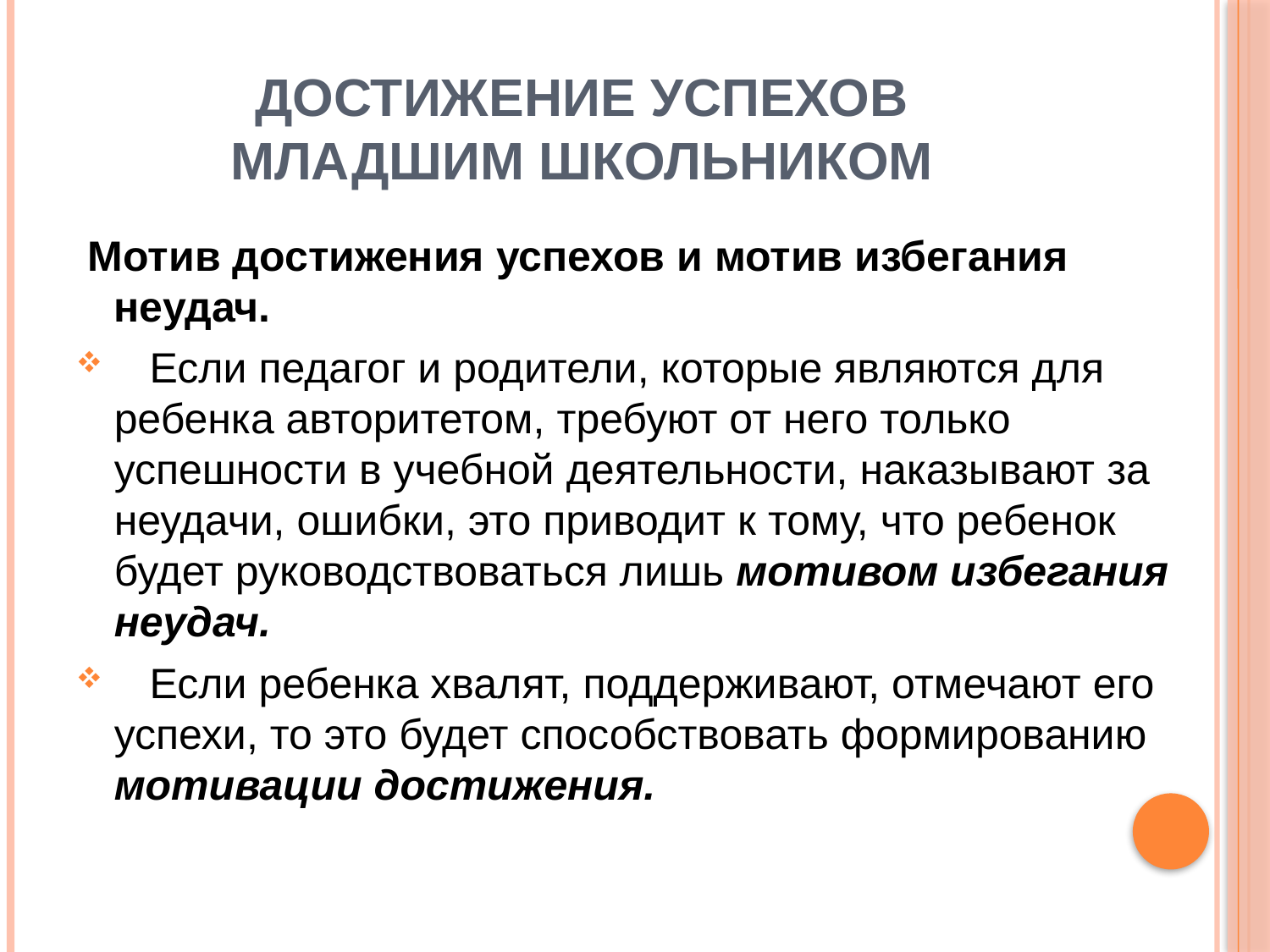

# достижение успехов младшим школьником
 Мотив достижения успехов и мотив избегания неудач.
   Если педагог и родители, которые являются для ребенка авторитетом, требуют от него только успешности в учебной деятельности, наказывают за неудачи, ошибки, это приводит к тому, что ребенок будет руководствоваться лишь мотивом избегания неудач.
   Если ребенка хвалят, поддерживают, отмечают его успехи, то это будет способствовать формированию мотивации достижения.